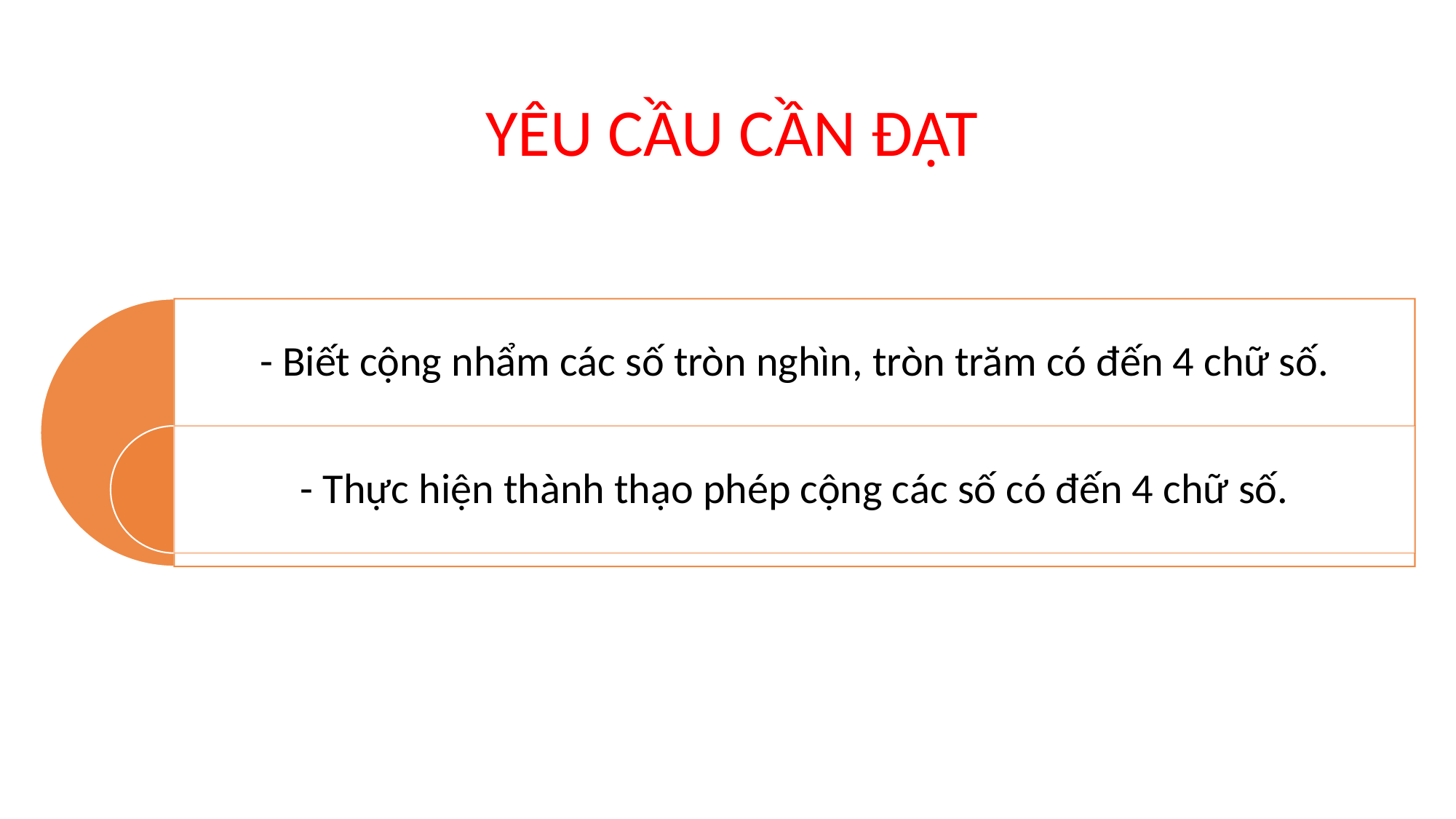

# YÊU CẦU CẦN ĐẠT
- Biết cộng nhẩm các số tròn nghìn, tròn trăm có đến 4 chữ số.
- Thực hiện thành thạo phép cộng các số có đến 4 chữ số.